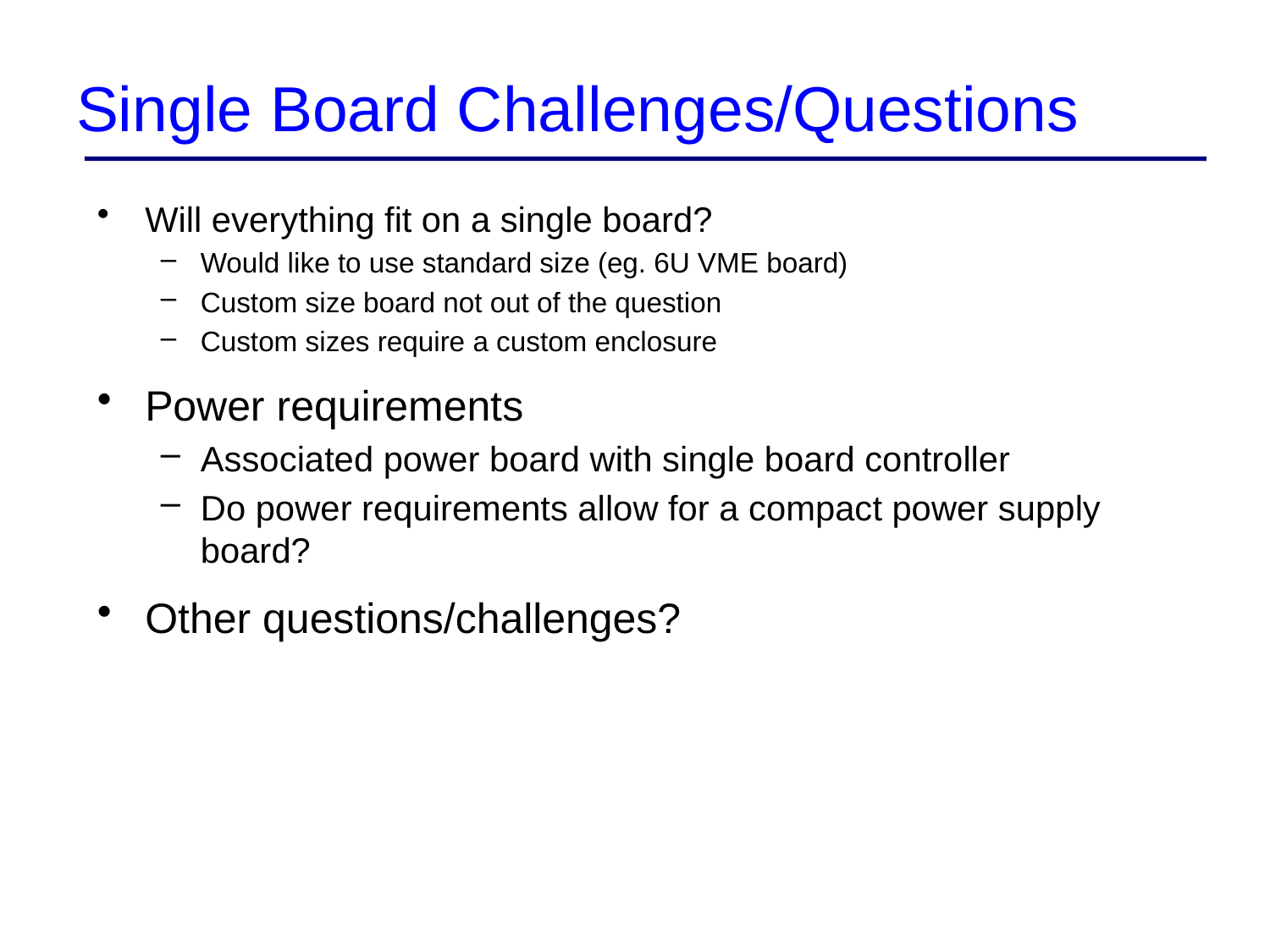

# Single Board Challenges/Questions
Will everything fit on a single board?
Would like to use standard size (eg. 6U VME board)
Custom size board not out of the question
Custom sizes require a custom enclosure
Power requirements
Associated power board with single board controller
Do power requirements allow for a compact power supply board?
Other questions/challenges?